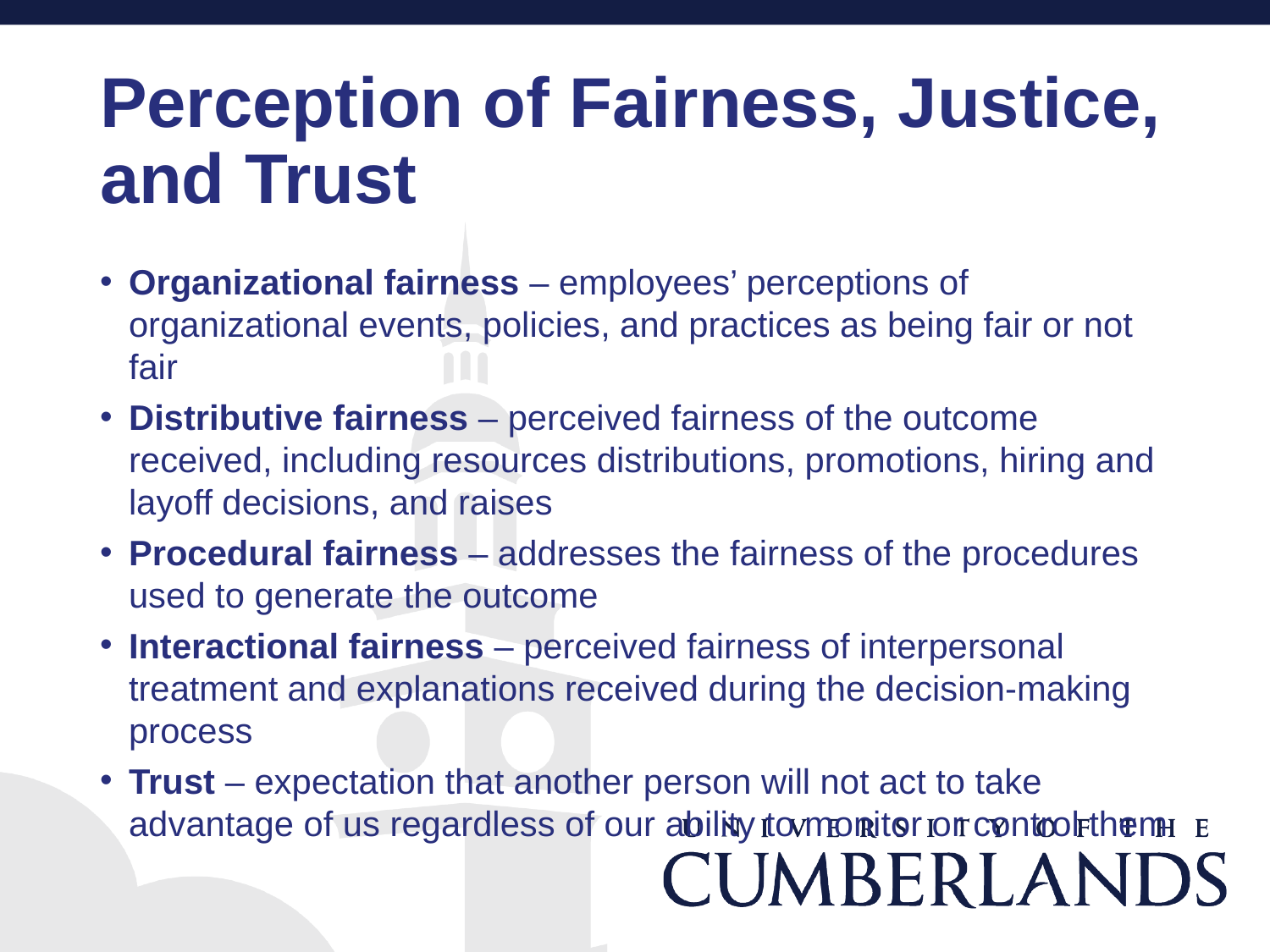

# Perception of Fairness, Justice, and Trust
Organizational fairness – employees’ perceptions of organizational events, policies, and practices as being fair or not fair
Distributive fairness – perceived fairness of the outcome received, including resources distributions, promotions, hiring and layoff decisions, and raises
Procedural fairness – addresses the fairness of the procedures used to generate the outcome
Interactional fairness – perceived fairness of interpersonal treatment and explanations received during the decision-making process
Trust – expectation that another person will not act to take advantage of us regardless of our ability to monitor or control them